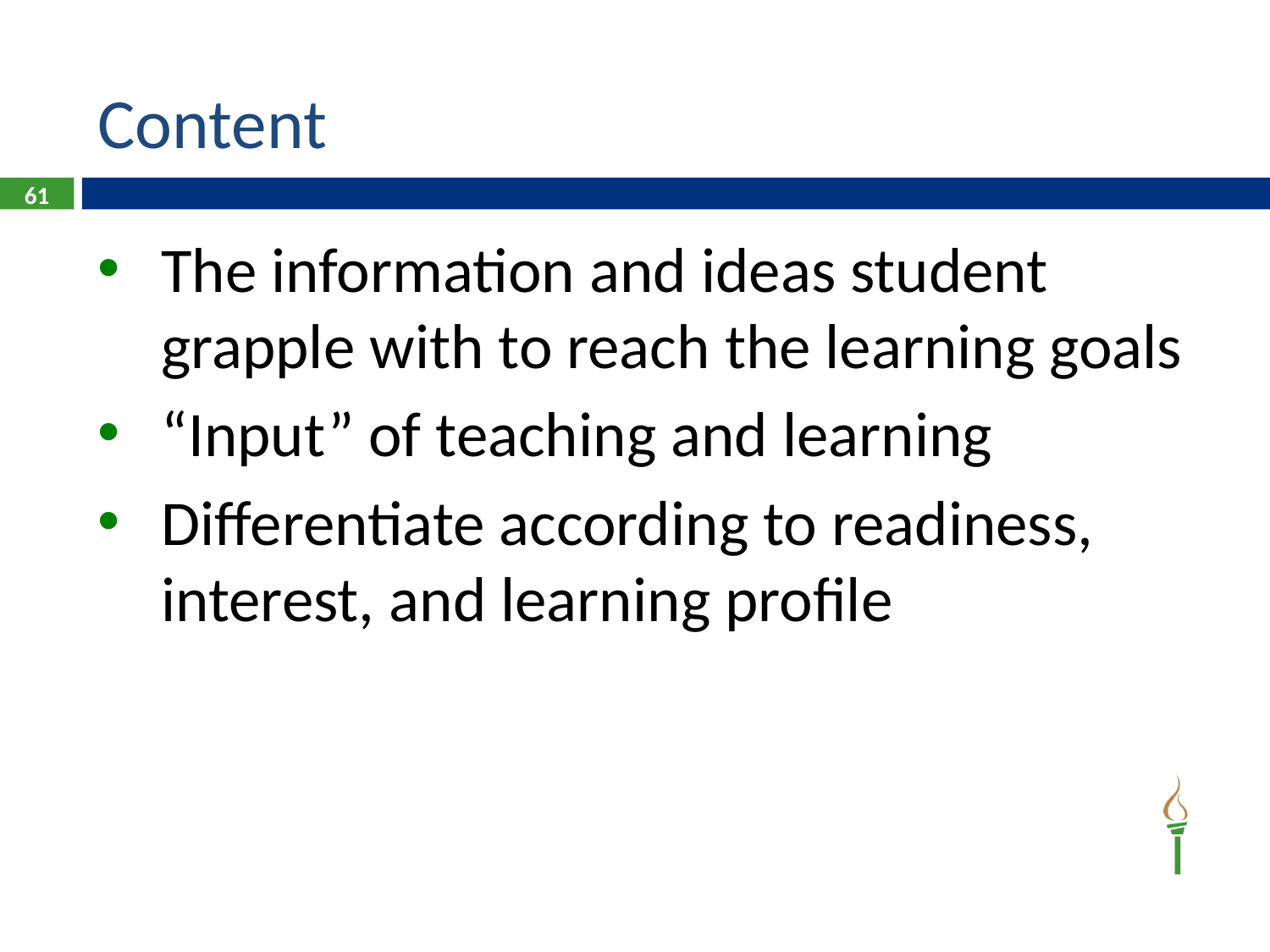

# Content
61
The information and ideas student grapple with to reach the learning goals
“Input” of teaching and learning
Differentiate according to readiness, interest, and learning profile